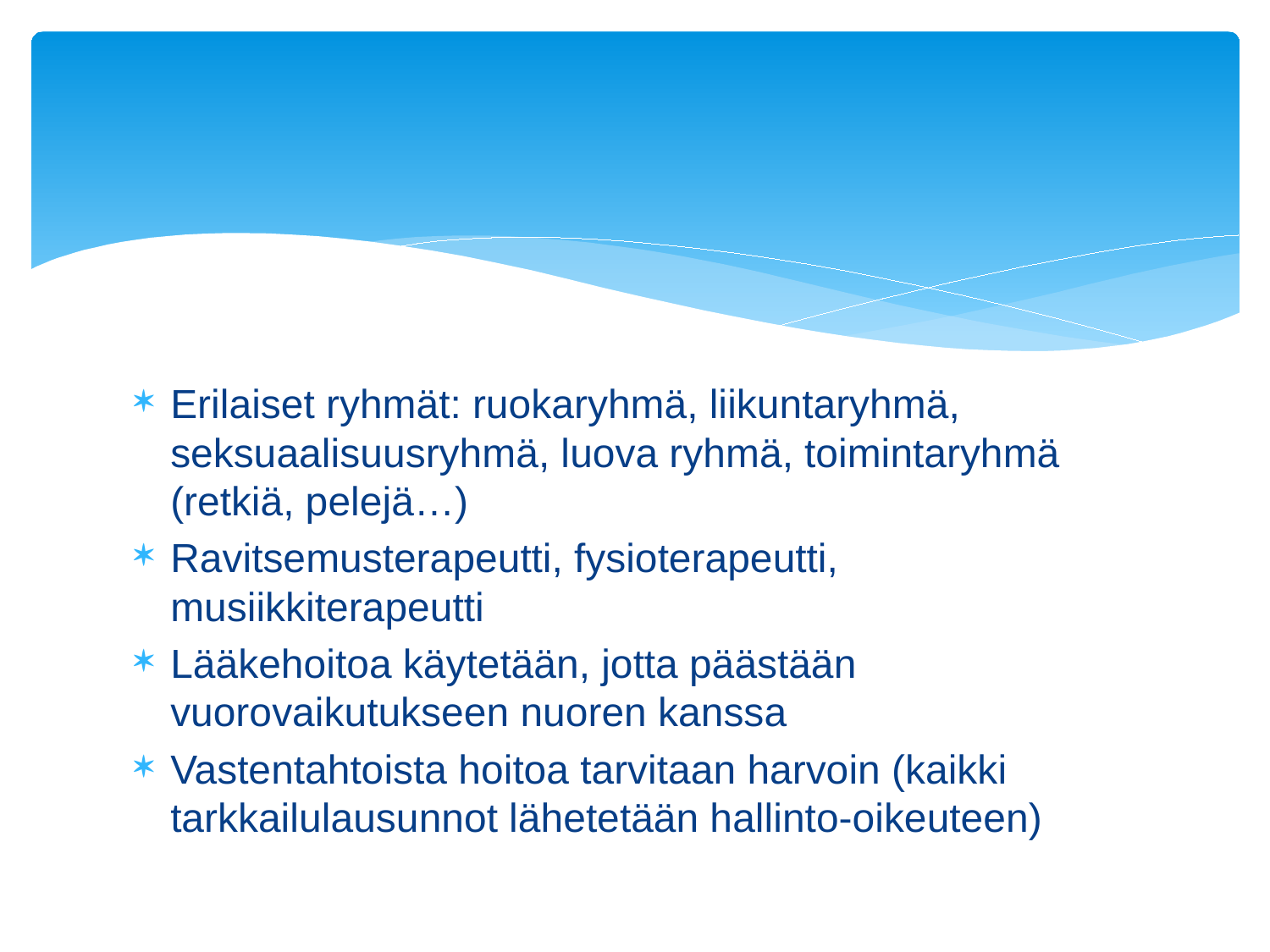

#
Erilaiset ryhmät: ruokaryhmä, liikuntaryhmä, seksuaalisuusryhmä, luova ryhmä, toimintaryhmä (retkiä, pelejä…)
Ravitsemusterapeutti, fysioterapeutti, musiikkiterapeutti
Lääkehoitoa käytetään, jotta päästään vuorovaikutukseen nuoren kanssa
Vastentahtoista hoitoa tarvitaan harvoin (kaikki tarkkailulausunnot lähetetään hallinto-oikeuteen)